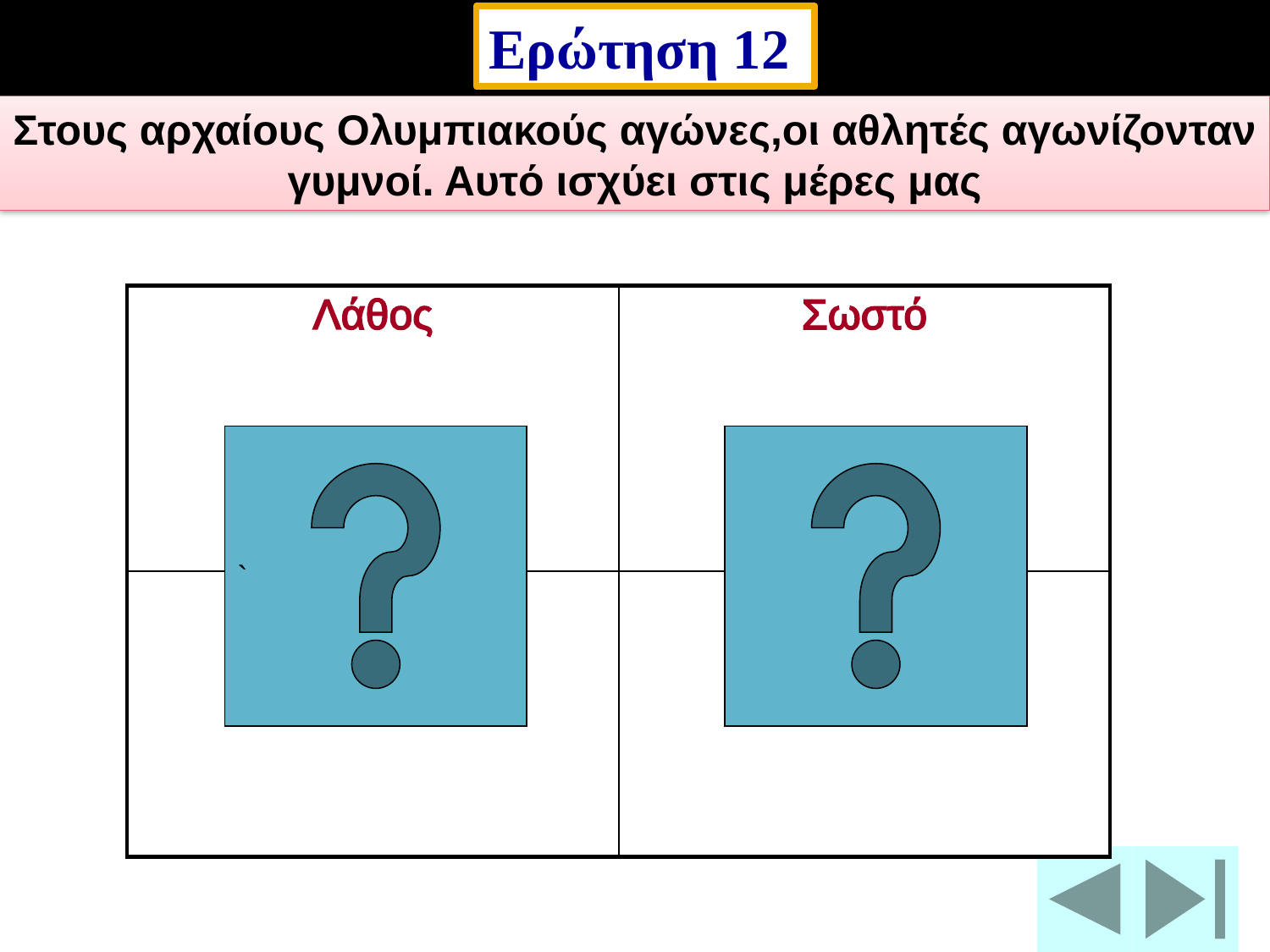

Ερώτηση 12
Στους αρχαίους Ολυμπιακούς αγώνες,οι αθλητές αγωνίζονταν γυμνοί. Αυτό ισχύει στις μέρες μας
| Λάθος | Σωστό |
| --- | --- |
|  |  |
`